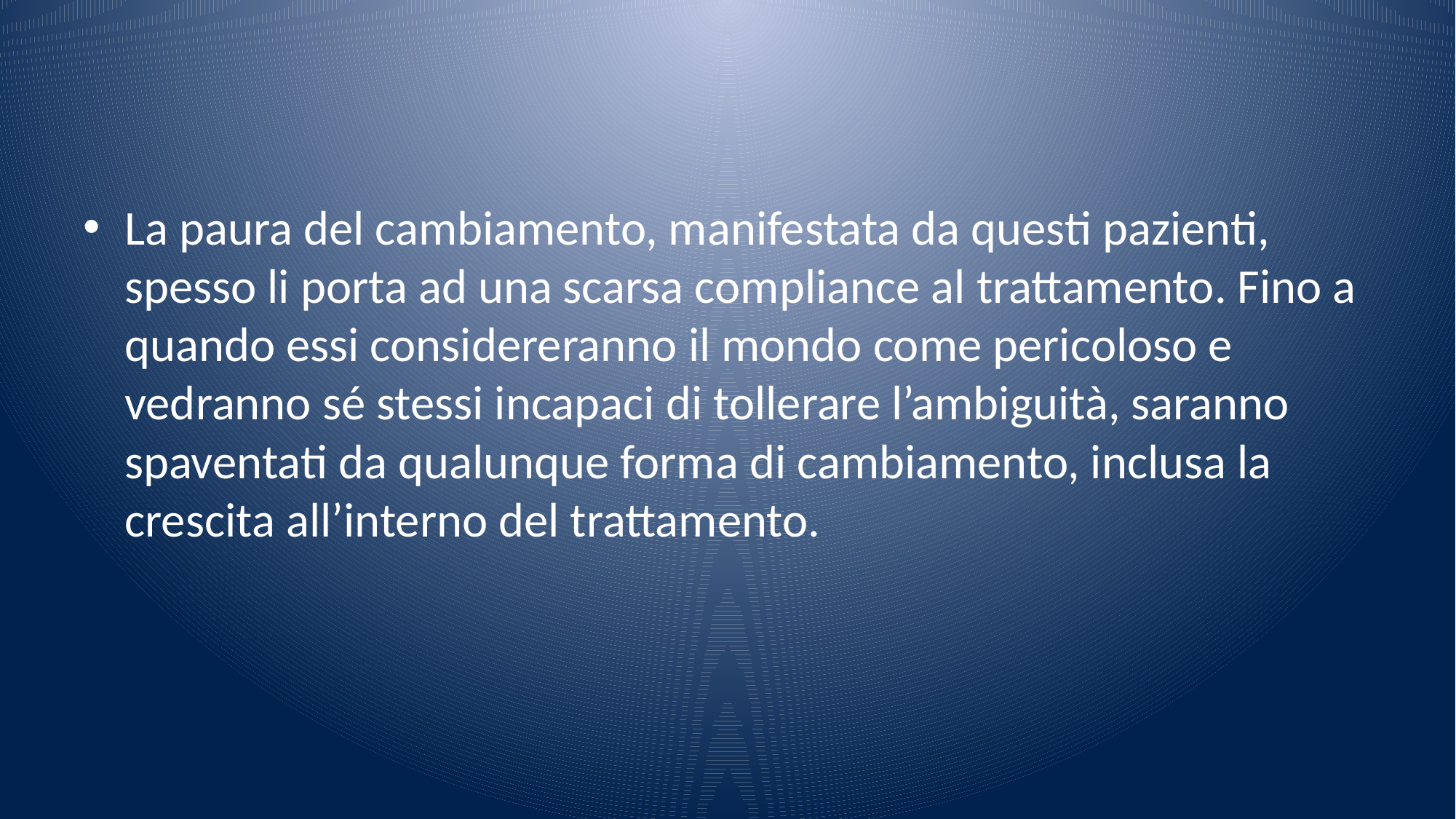

#
La paura del cambiamento, manifestata da questi pazienti, spesso li porta ad una scarsa compliance al trattamento. Fino a quando essi considereranno il mondo come pericoloso e vedranno sé stessi incapaci di tollerare l’ambiguità, saranno spaventati da qualunque forma di cambiamento, inclusa la crescita all’interno del trattamento.